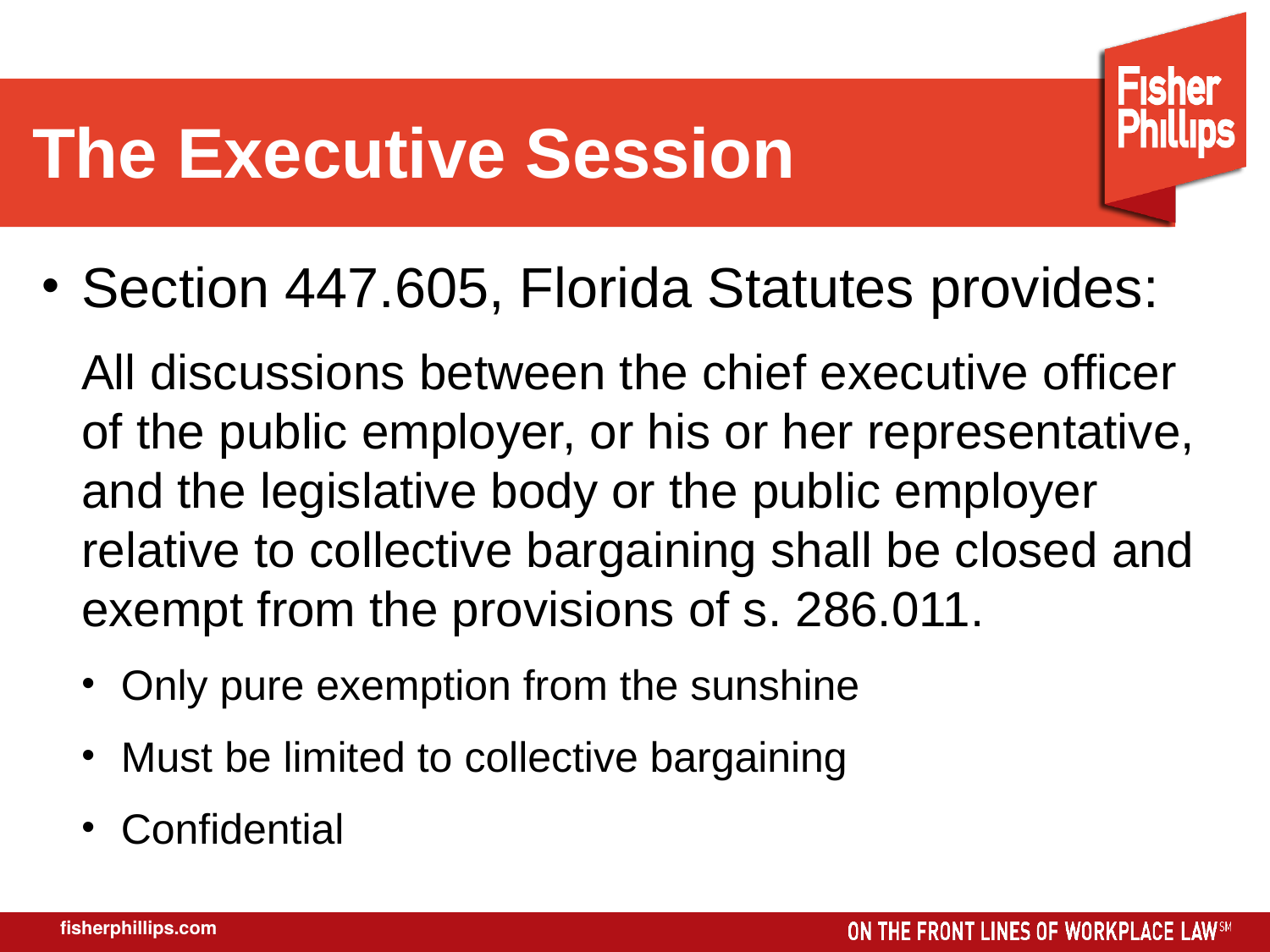

The Executive Session
Section 447.605, Florida Statutes provides:
All discussions between the chief executive officer of the public employer, or his or her representative, and the legislative body or the public employer relative to collective bargaining shall be closed and exempt from the provisions of s. 286.011.
Only pure exemption from the sunshine
Must be limited to collective bargaining
Confidential